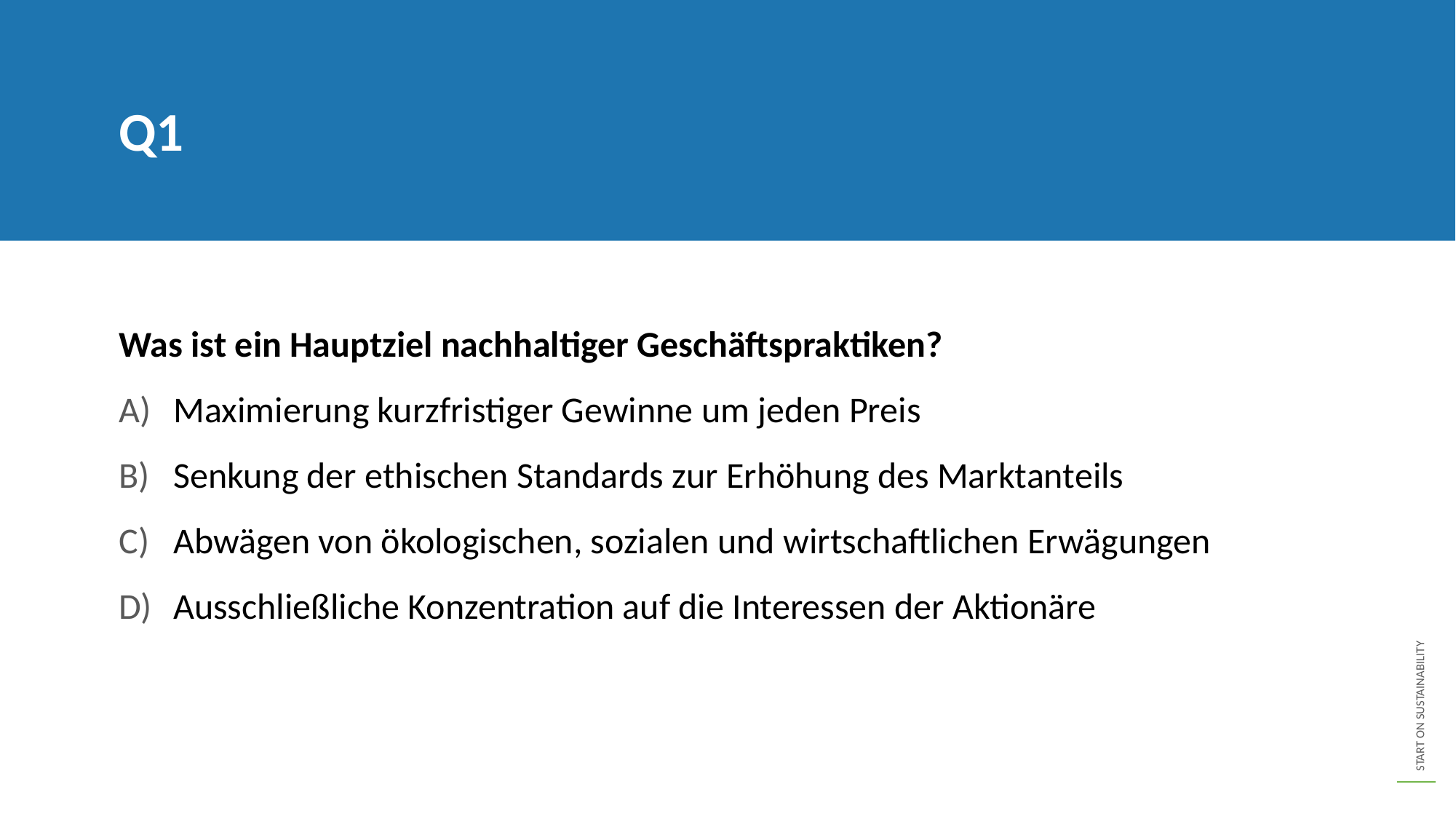

Q1
Was ist ein Hauptziel nachhaltiger Geschäftspraktiken?
Maximierung kurzfristiger Gewinne um jeden Preis
Senkung der ethischen Standards zur Erhöhung des Marktanteils
Abwägen von ökologischen, sozialen und wirtschaftlichen Erwägungen
Ausschließliche Konzentration auf die Interessen der Aktionäre